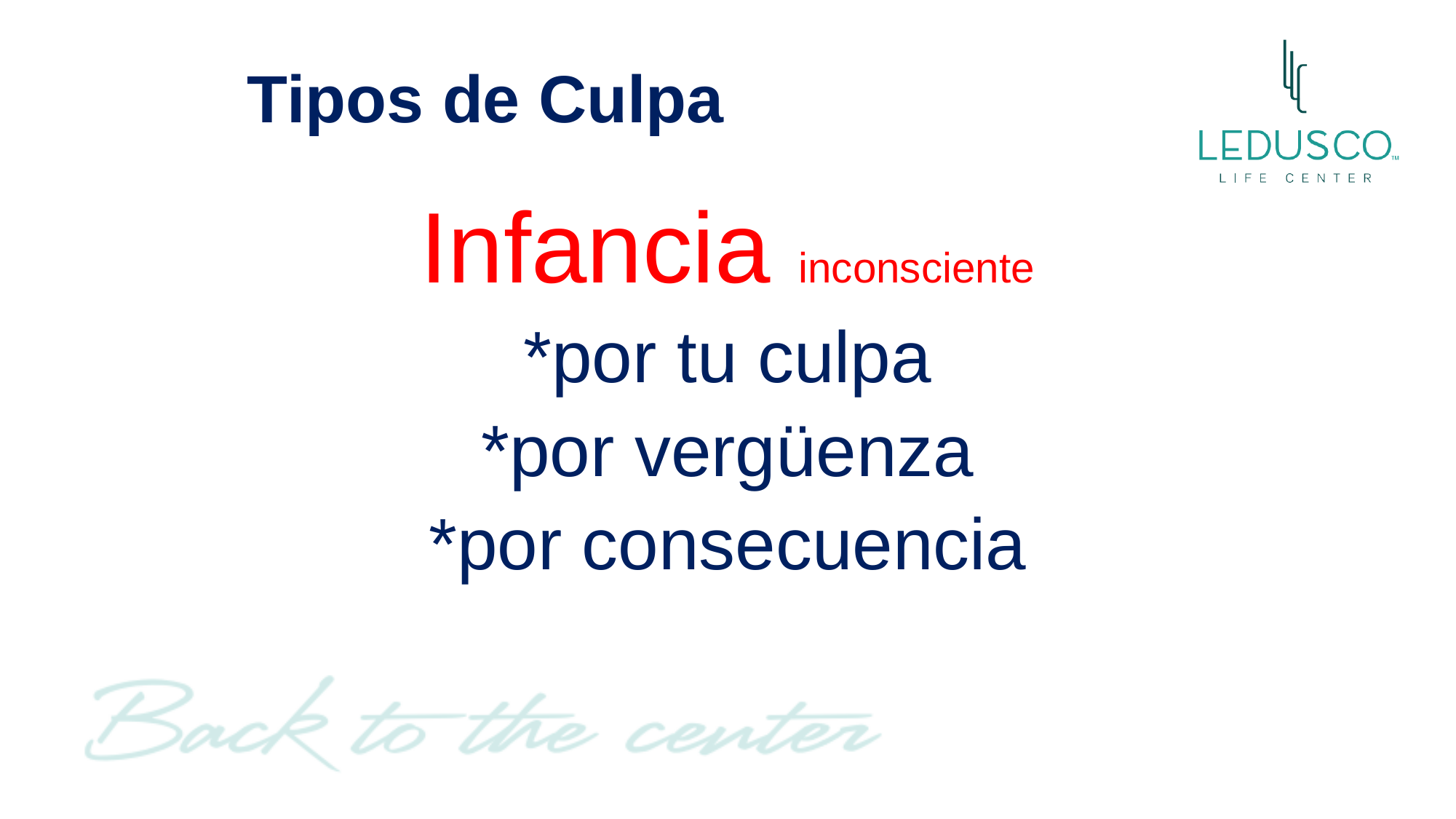

# Tipos de Culpa
Infancia inconsciente
*por tu culpa
*por vergüenza
*por consecuencia